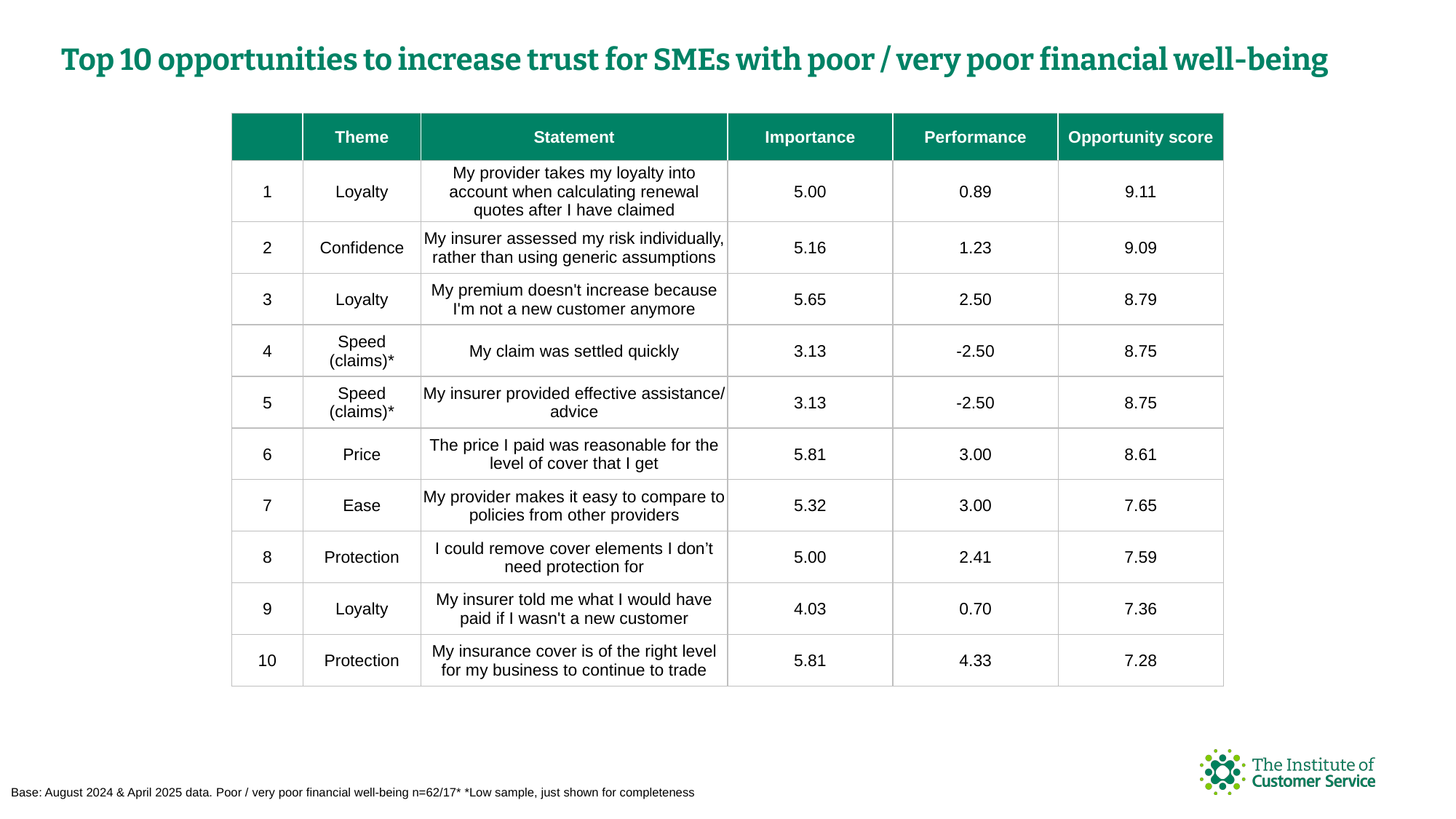

Top 10 opportunities to increase trust for SMEs with poor / very poor financial well-being
|  | Theme | Statement | Importance | Performance | Opportunity score |
| --- | --- | --- | --- | --- | --- |
| 1 | Loyalty | My provider takes my loyalty into account when calculating renewal quotes after I have claimed | 5.00 | 0.89 | 9.11 |
| 2 | Confidence | My insurer assessed my risk individually, rather than using generic assumptions | 5.16 | 1.23 | 9.09 |
| 3 | Loyalty | My premium doesn't increase because I'm not a new customer anymore | 5.65 | 2.50 | 8.79 |
| 4 | Speed (claims)\* | My claim was settled quickly | 3.13 | -2.50 | 8.75 |
| 5 | Speed (claims)\* | My insurer provided effective assistance/ advice | 3.13 | -2.50 | 8.75 |
| 6 | Price | The price I paid was reasonable for the level of cover that I get | 5.81 | 3.00 | 8.61 |
| 7 | Ease | My provider makes it easy to compare to policies from other providers | 5.32 | 3.00 | 7.65 |
| 8 | Protection | I could remove cover elements I don’t need protection for | 5.00 | 2.41 | 7.59 |
| 9 | Loyalty | My insurer told me what I would have paid if I wasn't a new customer | 4.03 | 0.70 | 7.36 |
| 10 | Protection | My insurance cover is of the right level for my business to continue to trade | 5.81 | 4.33 | 7.28 |
Base: August 2024 & April 2025 data. Poor / very poor financial well-being n=62/17* *Low sample, just shown for completeness